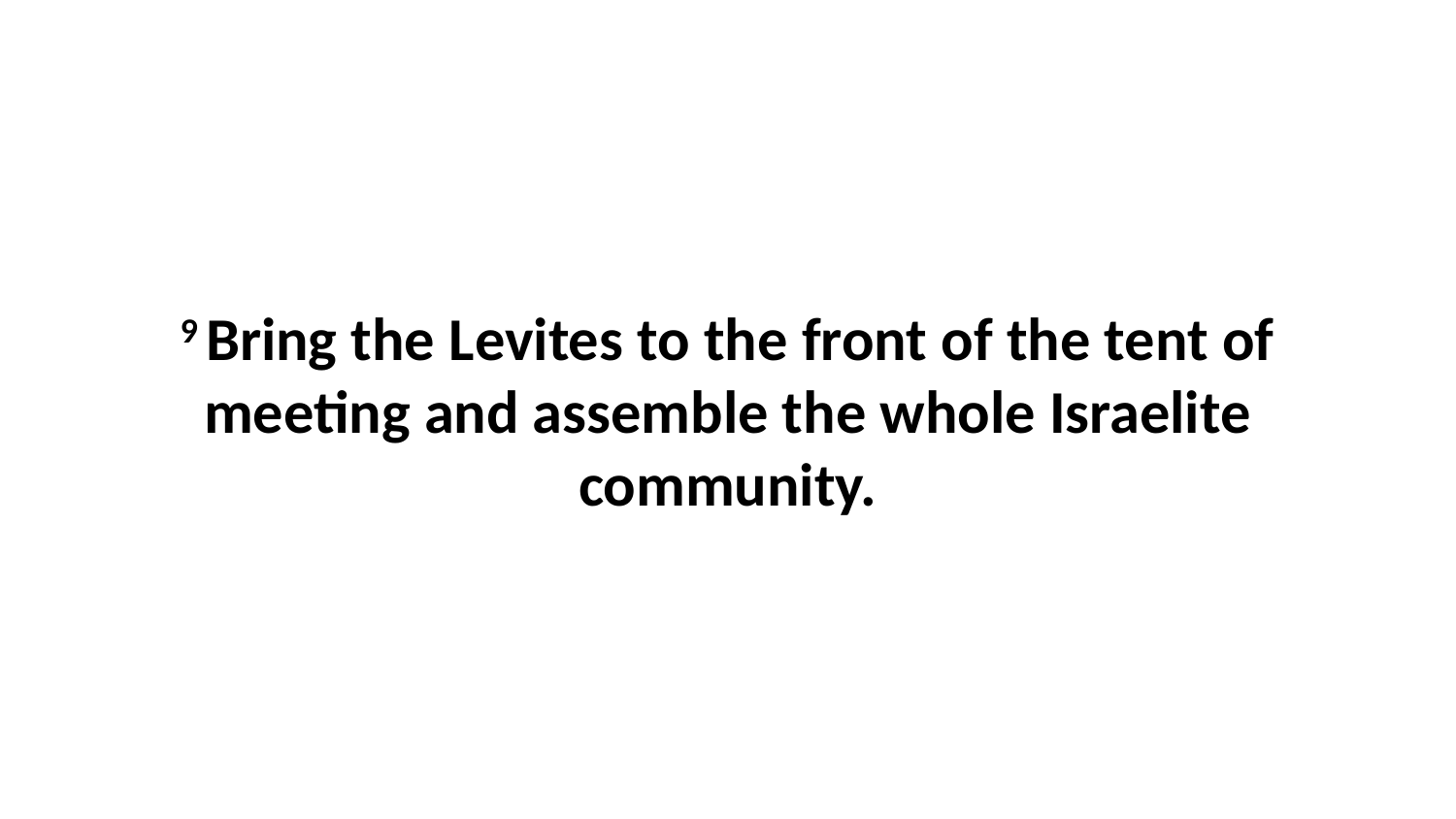

9 Bring the Levites to the front of the tent of meeting and assemble the whole Israelite community.